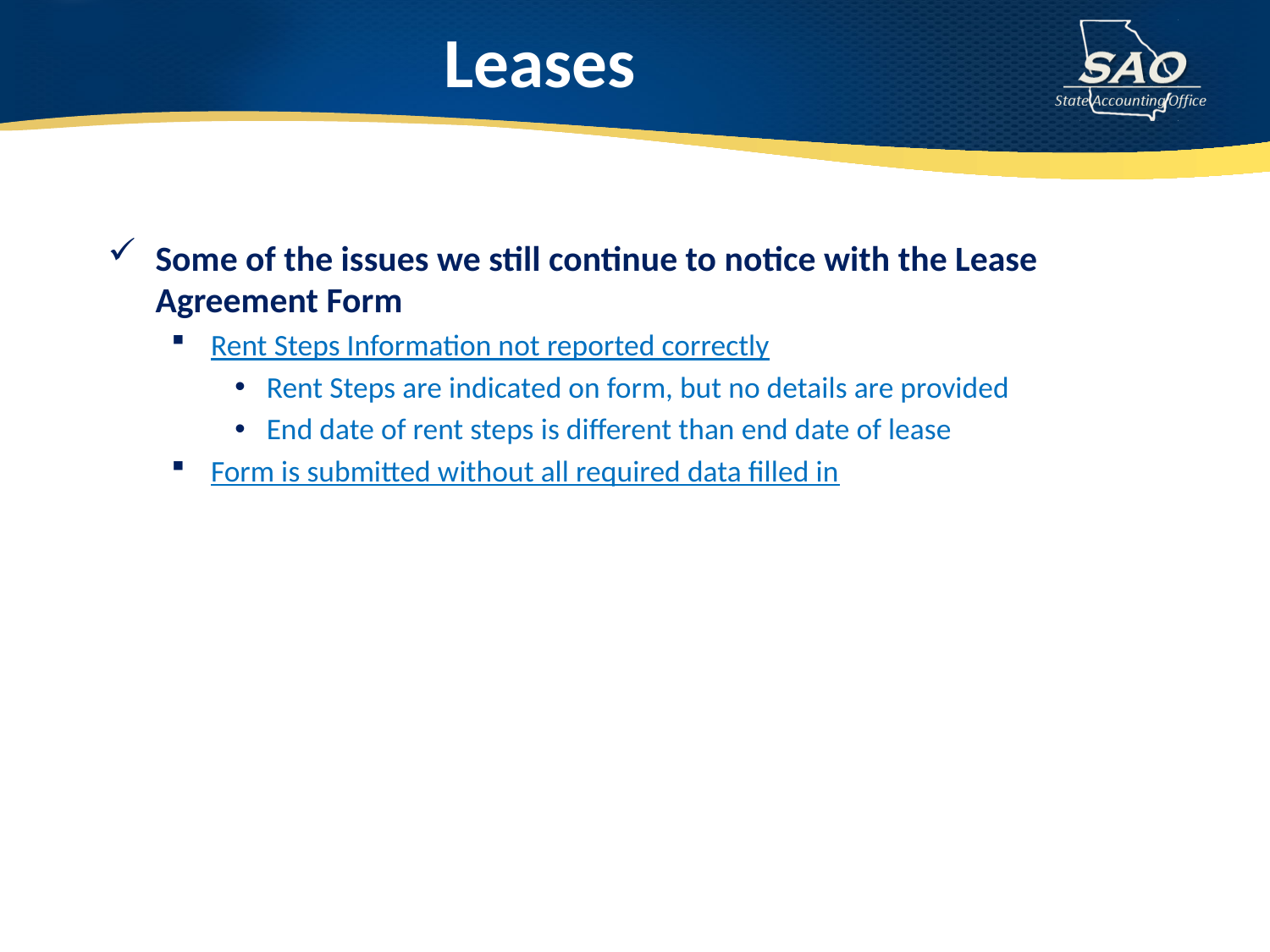

# Leases

Some of the issues we still continue to notice with the Lease Agreement Form
Rent Steps Information not reported correctly
Rent Steps are indicated on form, but no details are provided
End date of rent steps is different than end date of lease
Form is submitted without all required data filled in